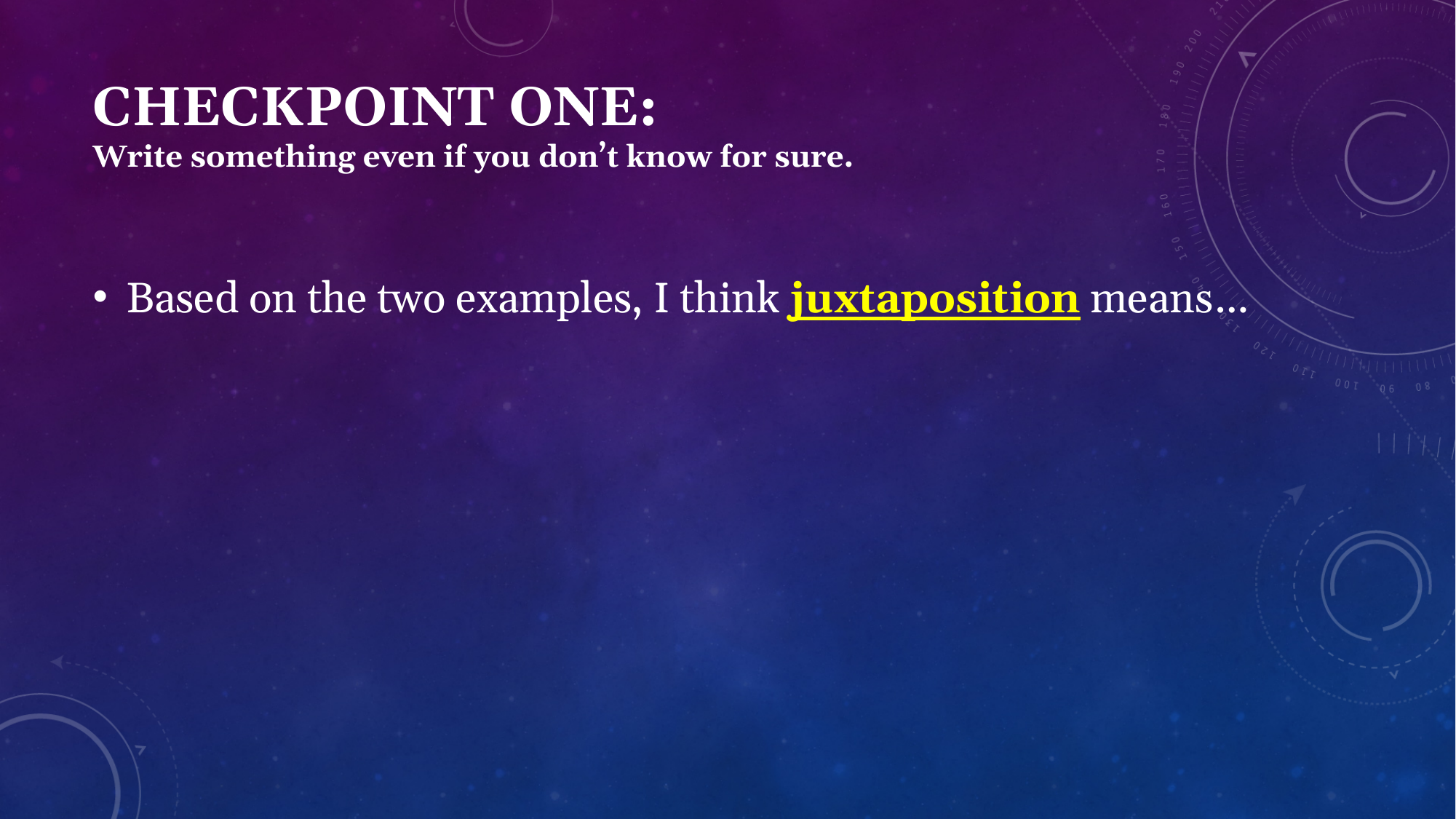

# Checkpoint one: Write something even if you don’t know for sure.
Based on the two examples, I think juxtaposition means…